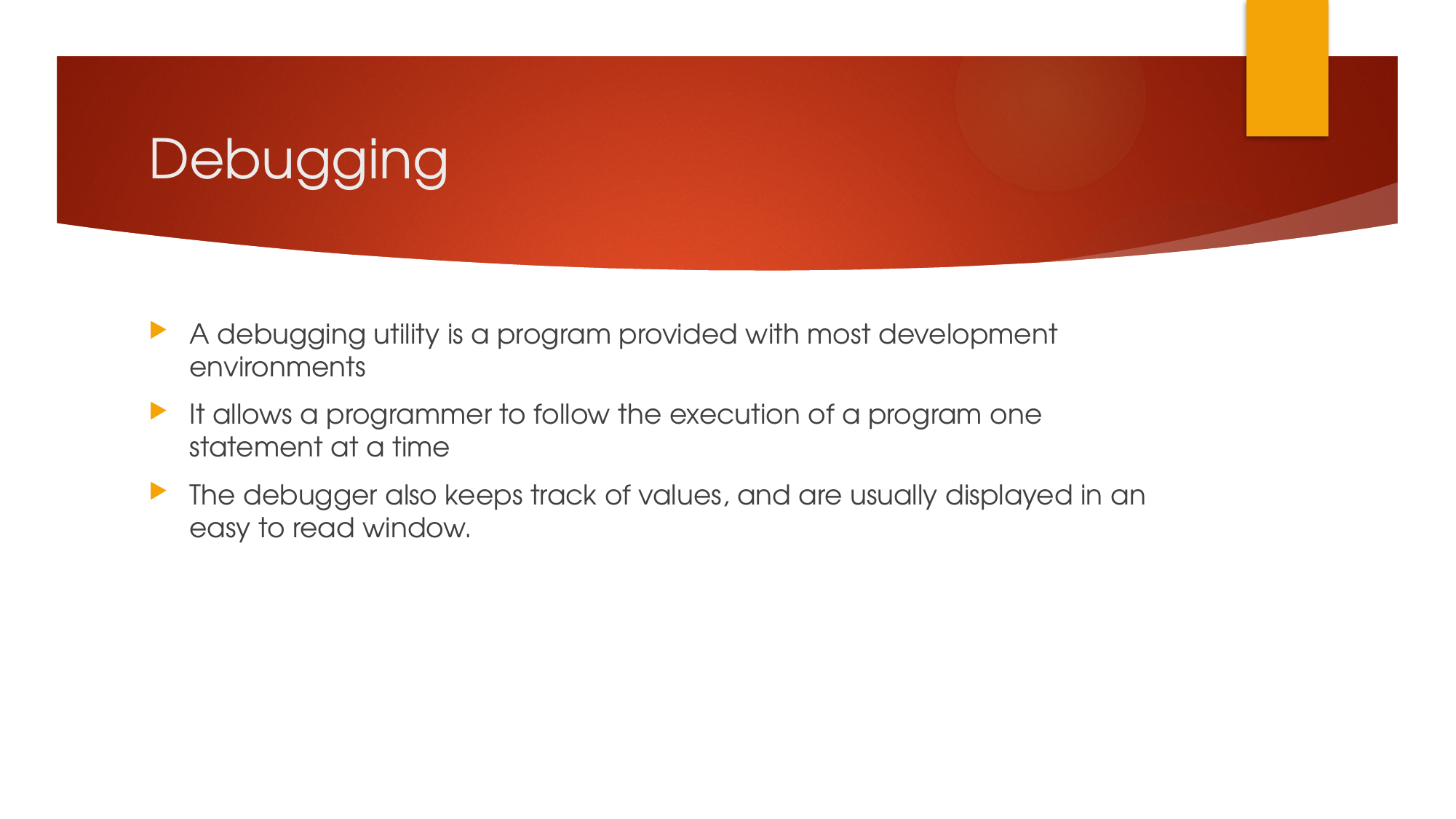

# Debugging
A debugging utility is a program provided with most development environments
It allows a programmer to follow the execution of a program one statement at a time
The debugger also keeps track of values, and are usually displayed in an easy to read window.